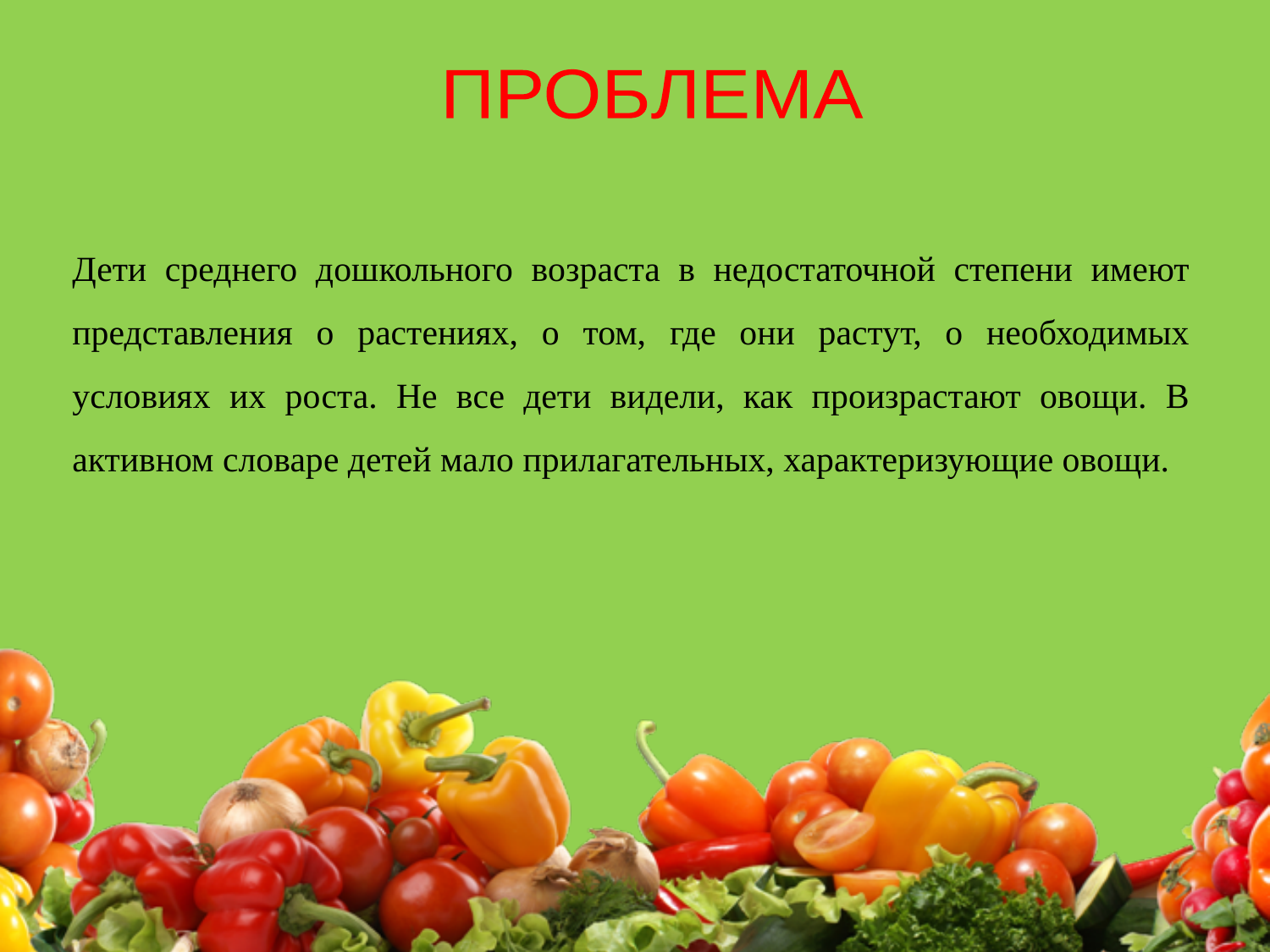

ПРОБЛЕМА
Дети среднего дошкольного возраста в недостаточной степени имеют представления о растениях, о том, где они растут, о необходимых условиях их роста. Не все дети видели, как произрастают овощи. В активном словаре детей мало прилагательных, характеризующие овощи.